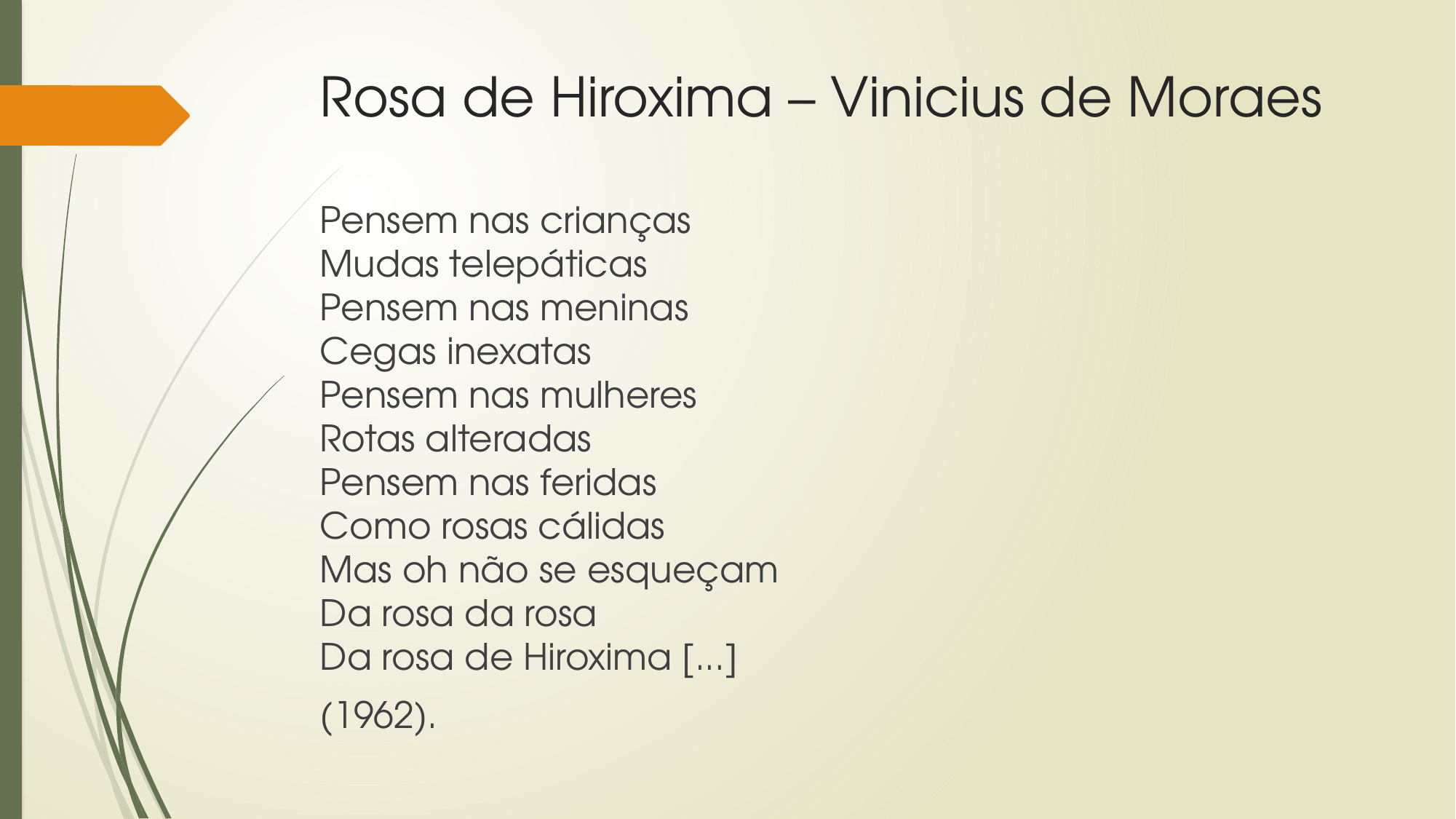

# Rosa de Hiroxima – Vinicius de Moraes
Pensem nas crianças
Mudas telepáticas
Pensem nas meninas
Cegas inexatas
Pensem nas mulheres
Rotas alteradas
Pensem nas feridas
Como rosas cálidas
Mas oh não se esqueçam
Da rosa da rosa
Da rosa de Hiroxima [...]
(1962).